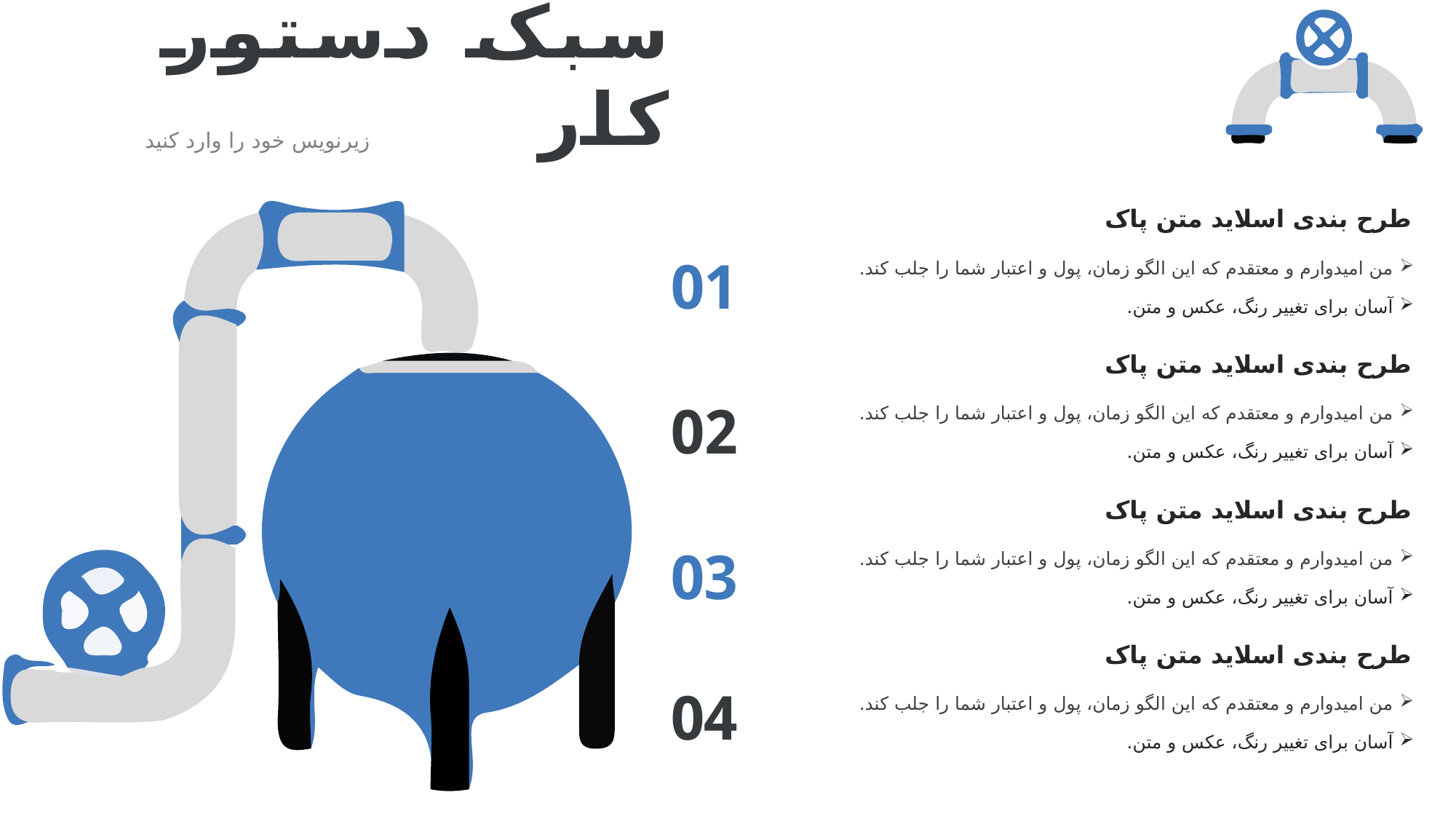

سبک دستور کار
زیرنویس خود را وارد کنید

طرح بندی اسلاید متن پاک
من امیدوارم و معتقدم که این الگو زمان، پول و اعتبار شما را جلب کند.
آسان برای تغییر رنگ، عکس و متن.
01
طرح بندی اسلاید متن پاک
من امیدوارم و معتقدم که این الگو زمان، پول و اعتبار شما را جلب کند.
آسان برای تغییر رنگ، عکس و متن.
02
طرح بندی اسلاید متن پاک
من امیدوارم و معتقدم که این الگو زمان، پول و اعتبار شما را جلب کند.
آسان برای تغییر رنگ، عکس و متن.
03
طرح بندی اسلاید متن پاک
من امیدوارم و معتقدم که این الگو زمان، پول و اعتبار شما را جلب کند.
آسان برای تغییر رنگ، عکس و متن.
04